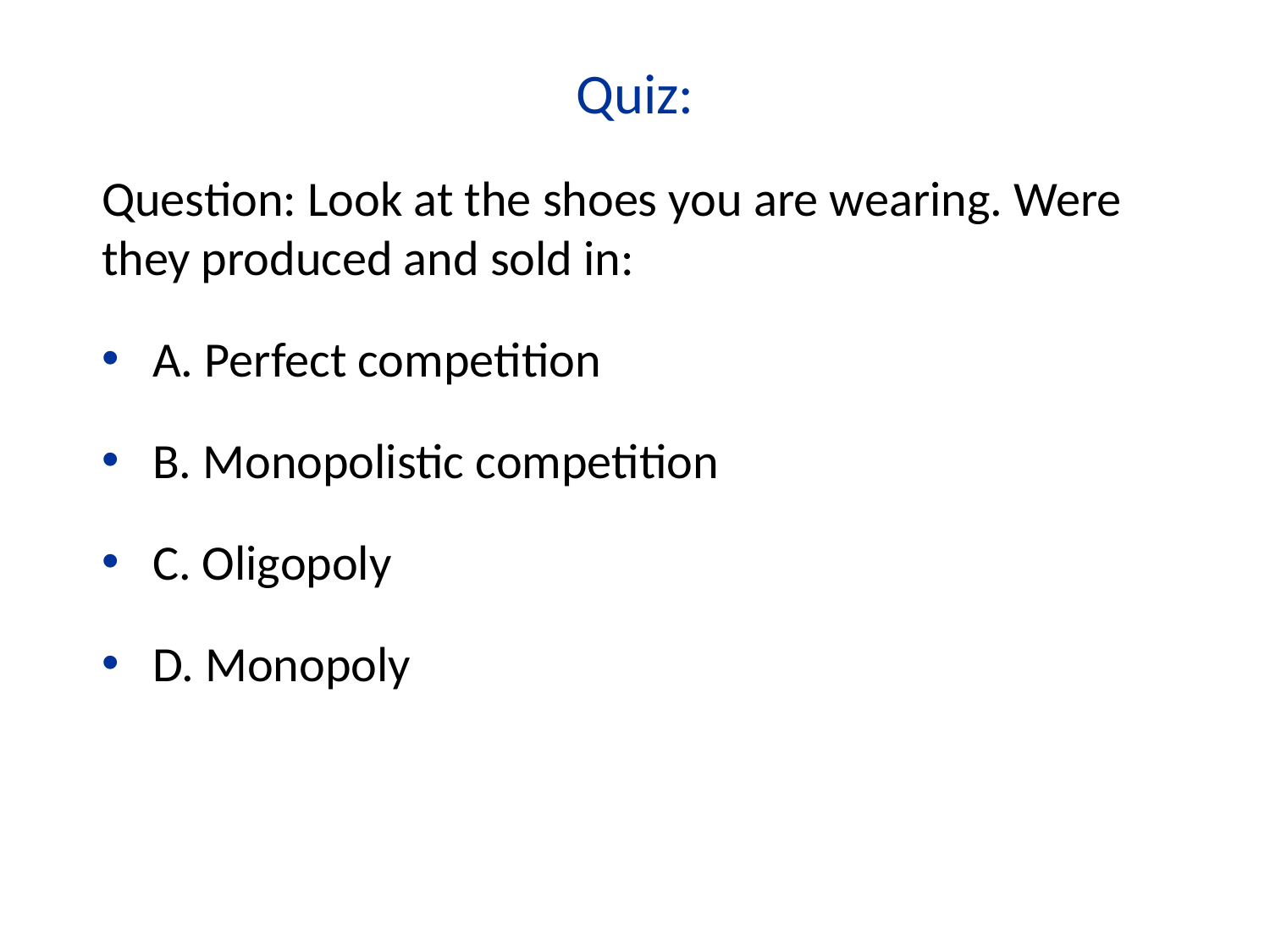

Quiz:
Question: Look at the shoes you are wearing. Were they produced and sold in:
A. Perfect competition
B. Monopolistic competition
C. Oligopoly
D. Monopoly